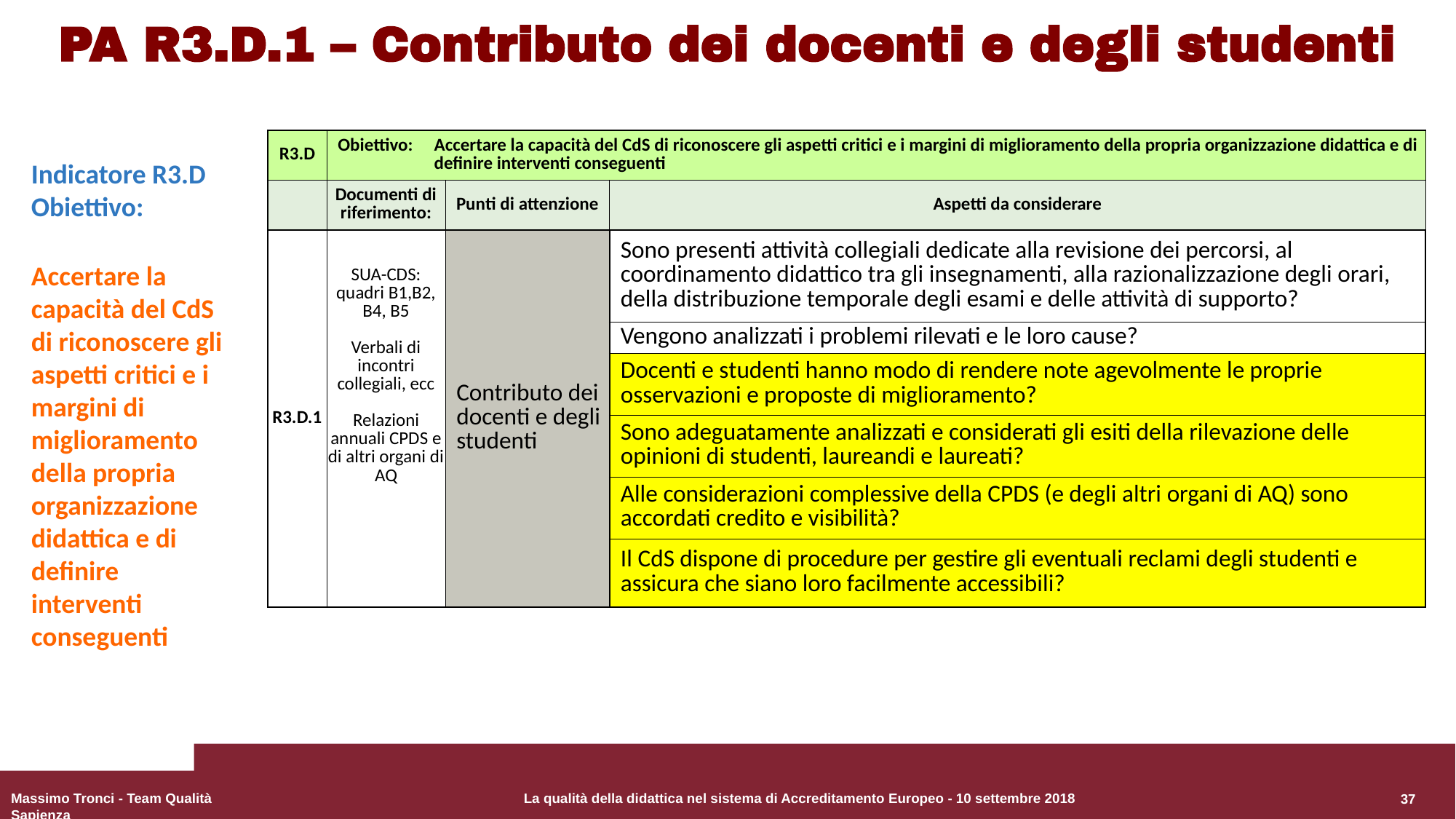

# PA R3.D.1 – Contributo dei docenti e degli studenti
| R3.D | Obiettivo: Accertare la capacità del CdS di riconoscere gli aspetti critici e i margini di miglioramento della propria organizzazione didattica e di definire interventi conseguenti |  |  |
| --- | --- | --- | --- |
|  | Documenti di riferimento: | Punti di attenzione | Aspetti da considerare |
| R3.D.1 | SUA-CDS: quadri B1,B2, B4, B5   Verbali di incontri collegiali, ecc Relazioni annuali CPDS e di altri organi di AQ | Contributo dei docenti e degli studenti | Sono presenti attività collegiali dedicate alla revisione dei percorsi, al coordinamento didattico tra gli insegnamenti, alla razionalizzazione degli orari, della distribuzione temporale degli esami e delle attività di supporto? |
|  |  |  | Vengono analizzati i problemi rilevati e le loro cause? |
|  |  |  | Docenti e studenti hanno modo di rendere note agevolmente le proprie osservazioni e proposte di miglioramento? |
|  |  |  | Sono adeguatamente analizzati e considerati gli esiti della rilevazione delle opinioni di studenti, laureandi e laureati? |
|  |  |  | Alle considerazioni complessive della CPDS (e degli altri organi di AQ) sono accordati credito e visibilità? |
|  |  |  | Il CdS dispone di procedure per gestire gli eventuali reclami degli studenti e assicura che siano loro facilmente accessibili? |
Indicatore R3.D Obiettivo:
Accertare la capacità del CdS di riconoscere gli aspetti critici e i margini di miglioramento della propria organizzazione didattica e di definire interventi conseguenti
37
Massimo Tronci - Team Qualità Sapienza
La qualità della didattica nel sistema di Accreditamento Europeo - 10 settembre 2018